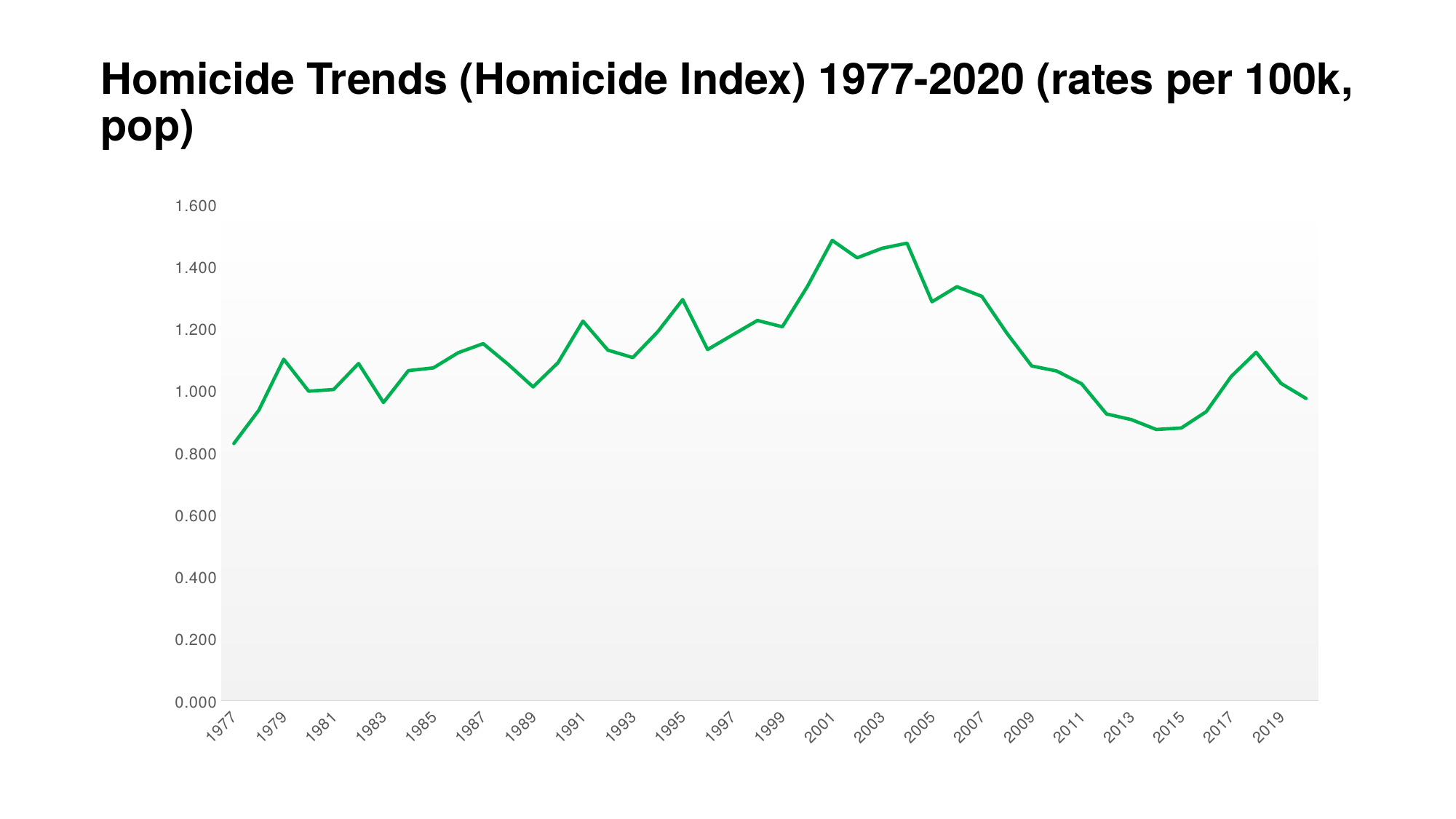

Homicide rate – persons killed in England and Wales 1977-2020 (per 100k pop)
# Homicide Trends (Homicide Index) 1977-2020 (rates per 100k, pop)

### Chart

| Category | per 100,000 total pop |
|---|---|
| 1977 | 0.8292813164942031 |
| 1978 | 0.936441320726096 |
| 1979 | 1.1008277416670371 |
| 1980 | 0.9979235126907646 |
| 1981 | 1.0033384171832787 |
| 1982 | 1.087096256181675 |
| 1983 | 0.9613641067394708 |
| 1984 | 1.0641051971581752 |
| 1985 | 1.0729890685678722 |
| 1986 | 1.12203200035265 |
| 1987 | 1.1511684938789757 |
| 1988 | 1.0845001095245617 |
| 1989 | 1.011747659976449 |
| 1990 | 1.0897807677547044 |
| 1991 | 1.2236927488401372 |
| 1992 | 1.1302067568791803 |
| 1993 | 1.1061886804457635 |
| 1994 | 1.189446138318344 |
| 1995 | 1.29310400312623 |
| 1996 | 1.1320659368887245 |
| 1997 | 1.1792167394160642 |
| 1998 | 1.225828934914748 |
| 1999 | 1.2053883323146262 |
| 2000 | 1.334863030107241 |
| 2001 | 1.4839578427630356 |
| 2002 | 1.4276984874931806 |
| 2003 | 1.458480466141707 |
| 2004 | 1.4750144406547694 |
| 2005 | 1.286039363294417 |
| 2006 | 1.3345479202238393 |
| 2007 | 1.3036109545388754 |
| 2008 | 1.1852290555438452 |
| 2009 | 1.0790210375247127 |
| 2010 | 1.0629812245734038 |
| 2011 | 1.0218809456358091 |
| 2012 | 0.9245543170888256 |
| 2013 | 0.9060861225377175 |
| 2014 | 0.8744326247398171 |
| 2015 | 0.879323431621711 |
| 2016 | 0.9318065431900812 |
| 2017 | 1.0452025416125517 |
| 2018 | 1.1232190022130968 |
| 2019 | 1.022882968729391 |
| 2020 | 0.9745523941135428 |